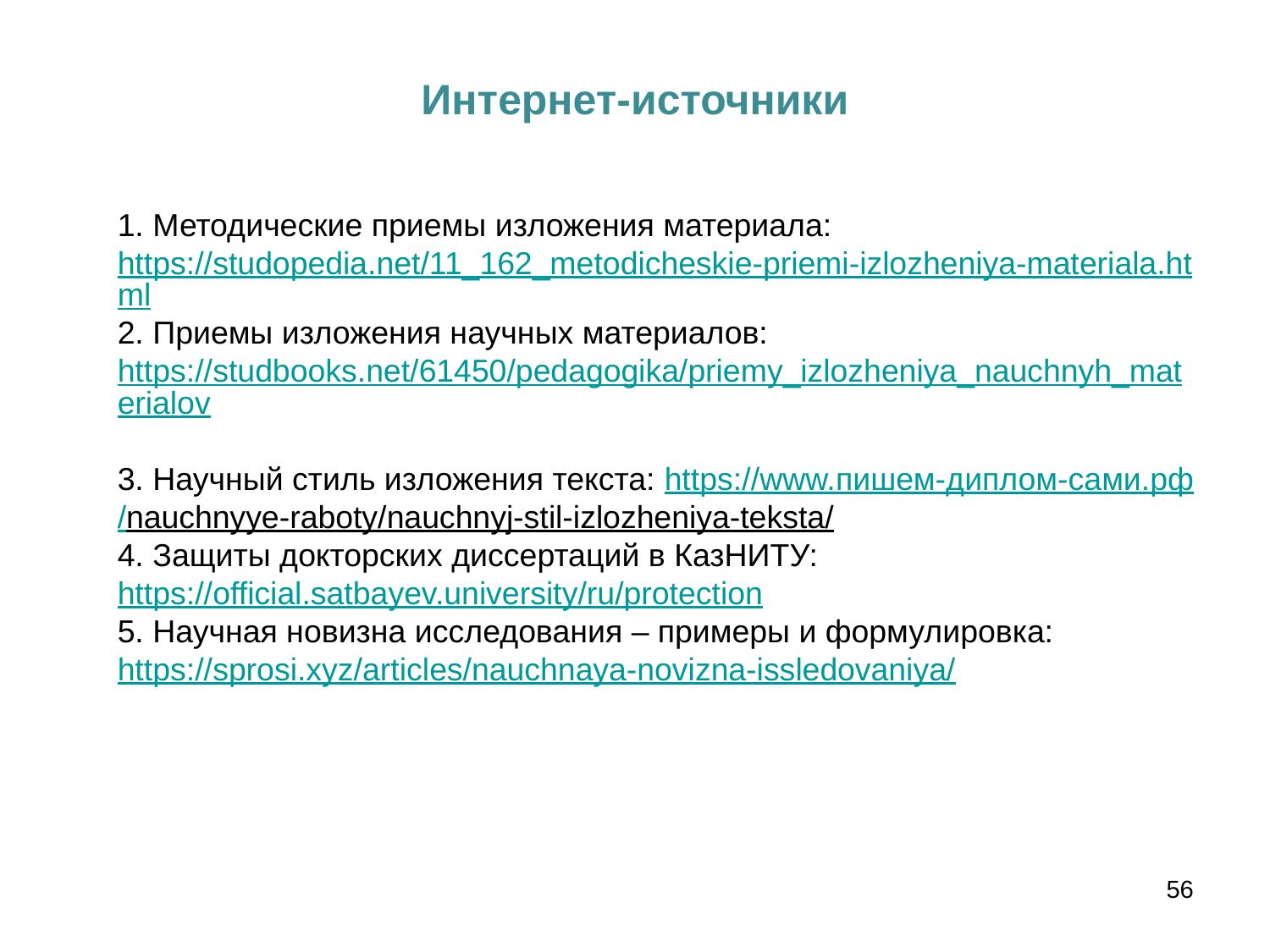

Интернет-источники

1. Методические приемы изложения материала: https://studopedia.net/11_162_metodicheskie-priemi-izlozheniya-materiala.html
2. Приемы изложения научных материалов: https://studbooks.net/61450/pedagogika/priemy_izlozheniya_nauchnyh_materialov
3. Научный стиль изложения текста: https://www.пишем-диплом-сами.рф/nauchnyye-raboty/nauchnyj-stil-izlozheniya-teksta/
4. Защиты докторских диссертаций в КазНИТУ: https://official.satbayev.university/ru/protection
5. Научная новизна исследования – примеры и формулировка: https://sprosi.xyz/articles/nauchnaya-novizna-issledovaniya/
56